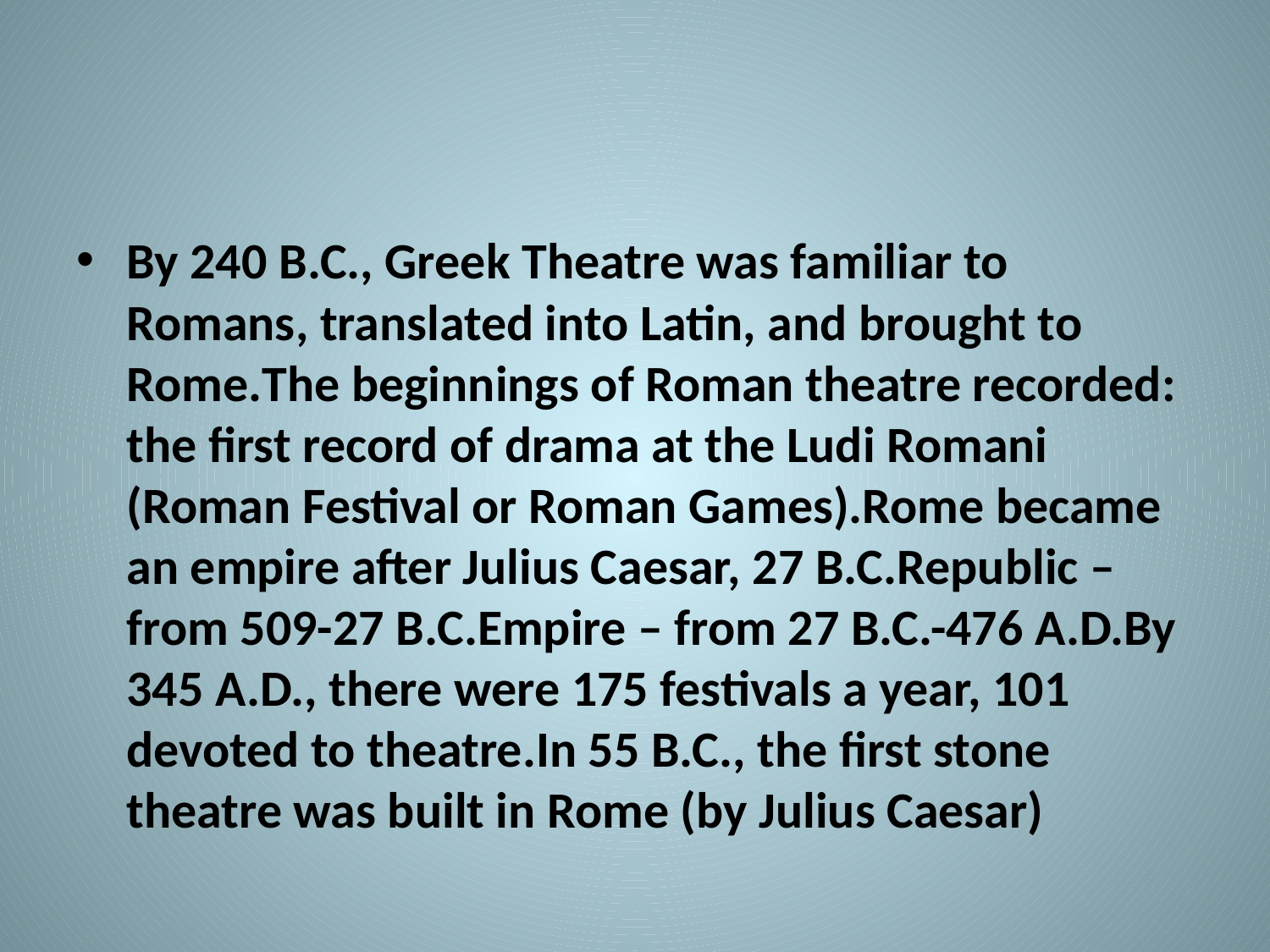

#
 By 240 B.C., Greek Theatre was familiar to Romans, translated into Latin, and brought to Rome. The beginnings of Roman theatre recorded: the first record of drama at the Ludi Romani (Roman Festival or Roman Games). Rome became an empire after Julius Caesar, 27 B.C. Republic – from 509-27 B.C.Empire – from 27 B.C.-476 A.D. By 345 A.D., there were 175 festivals a year, 101 devoted to theatre.In 55 B.C., the first stone theatre was built in Rome (by Julius Caesar)